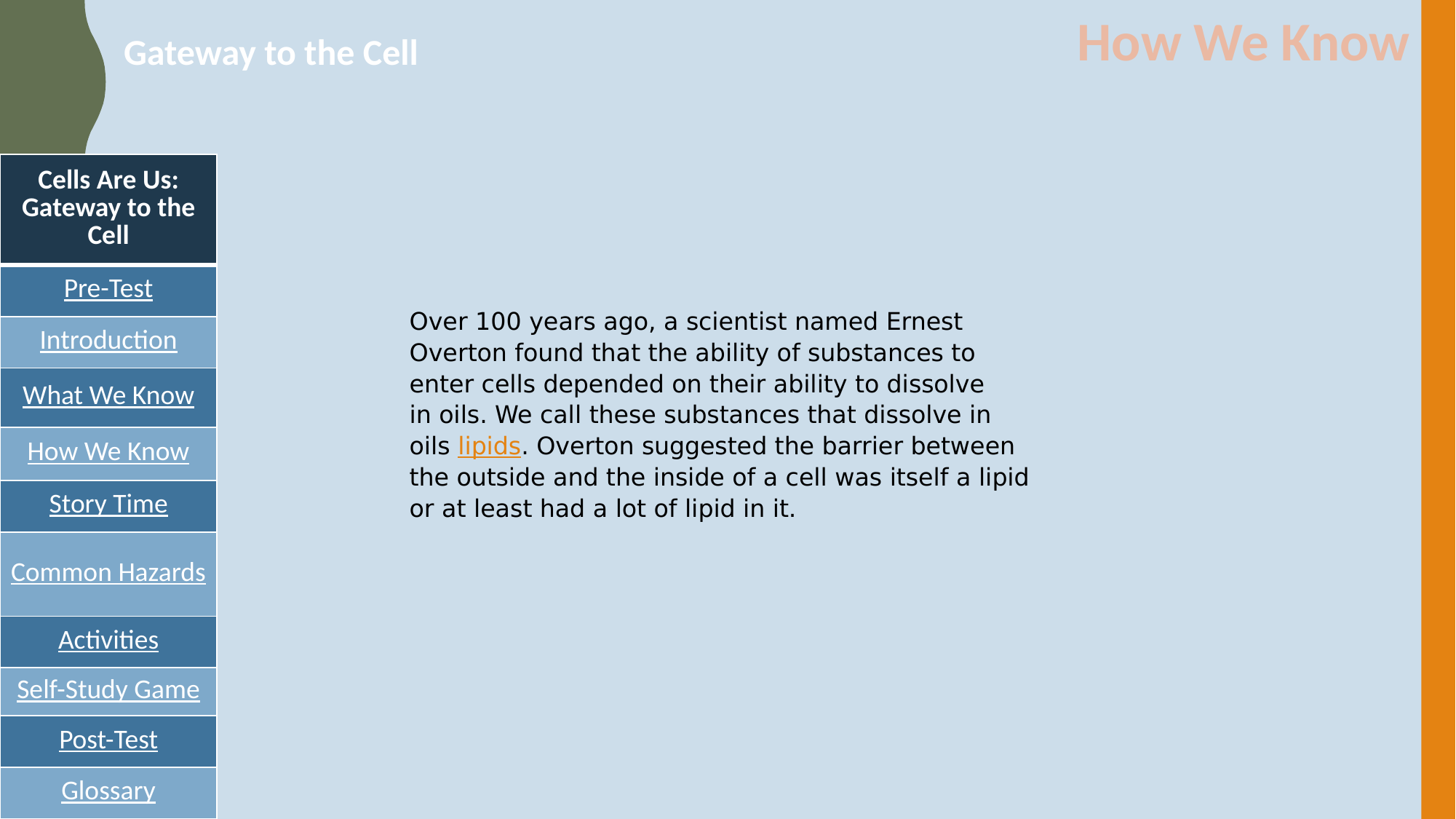

How We Know
Gateway to the Cell
| Cells Are Us: Gateway to the Cell |
| --- |
| Pre-Test |
| Introduction |
| What We Know |
| How We Know |
| Story Time |
| Common Hazards |
| Activities |
| Self-Study Game |
| Post-Test |
| Glossary |
Over 100 years ago, a scientist named Ernest Overton found that the ability of substances to enter cells depended on their ability to dissolve in oils. We call these substances that dissolve in oils lipids. Overton suggested the barrier between the outside and the inside of a cell was itself a lipid or at least had a lot of lipid in it.